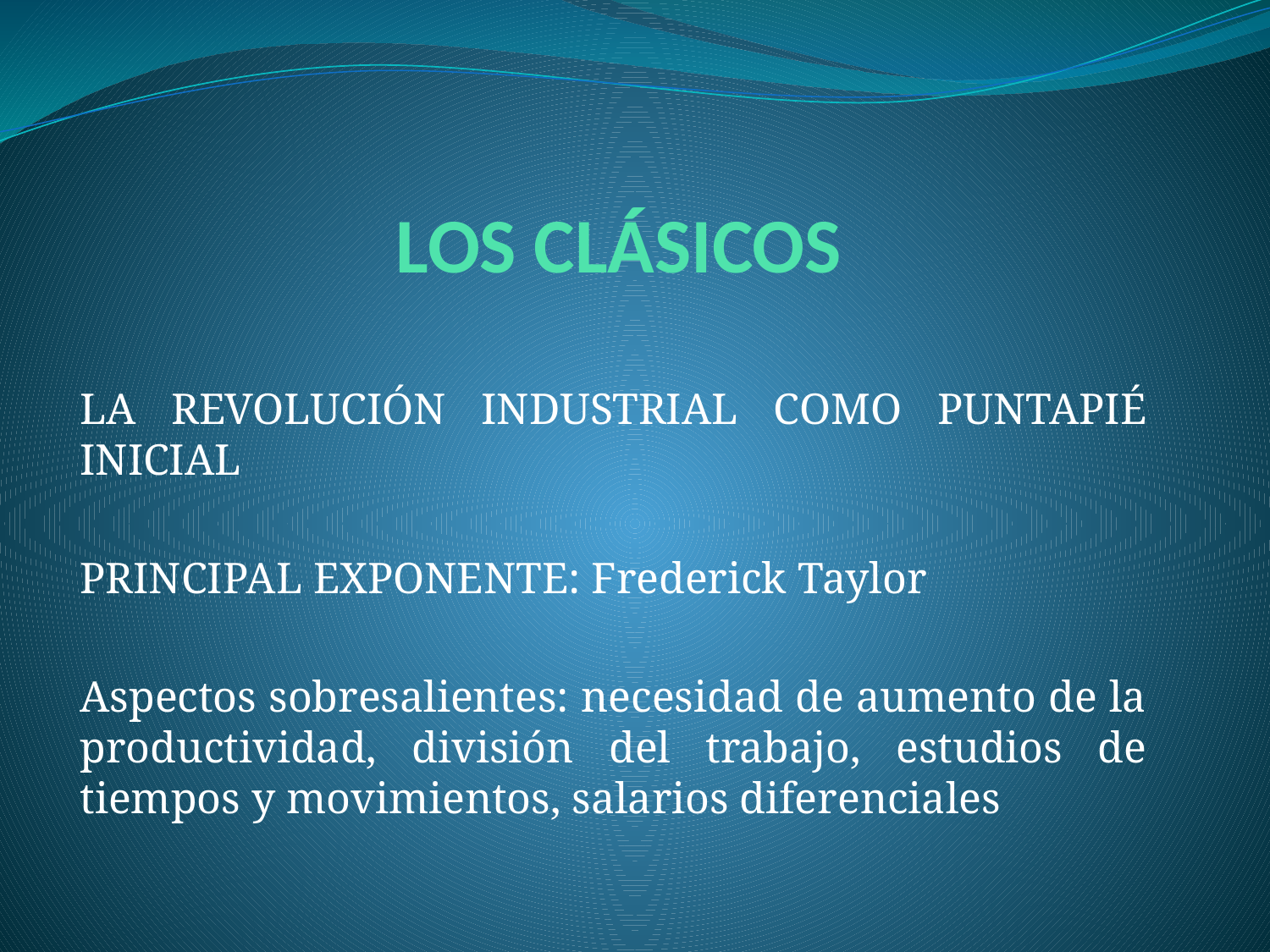

# LOS CLÁSICOS
LA REVOLUCIÓN INDUSTRIAL COMO PUNTAPIÉ INICIAL

PRINCIPAL EXPONENTE: Frederick Taylor

Aspectos sobresalientes: necesidad de aumento de la productividad, división del trabajo, estudios de tiempos y movimientos, salarios diferenciales